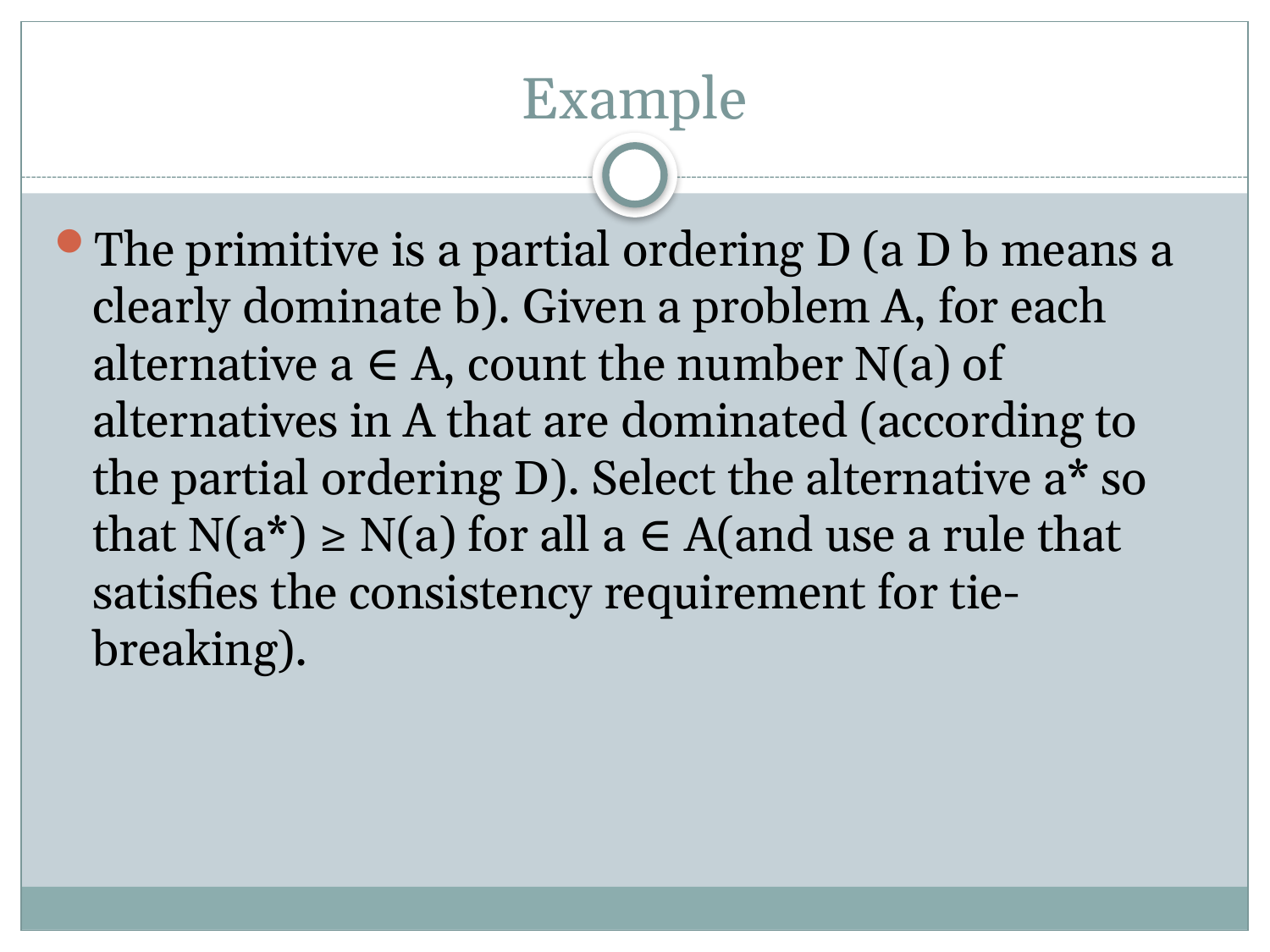

# Example
The primitive is a partial ordering D (a D b means a clearly dominate b). Given a problem A, for each alternative a ∈ A, count the number N(a) of alternatives in A that are dominated (according to the partial ordering D). Select the alternative a* so that N(a*) ≥ N(a) for all a ∈ A(and use a rule that satisfies the consistency requirement for tie-breaking).